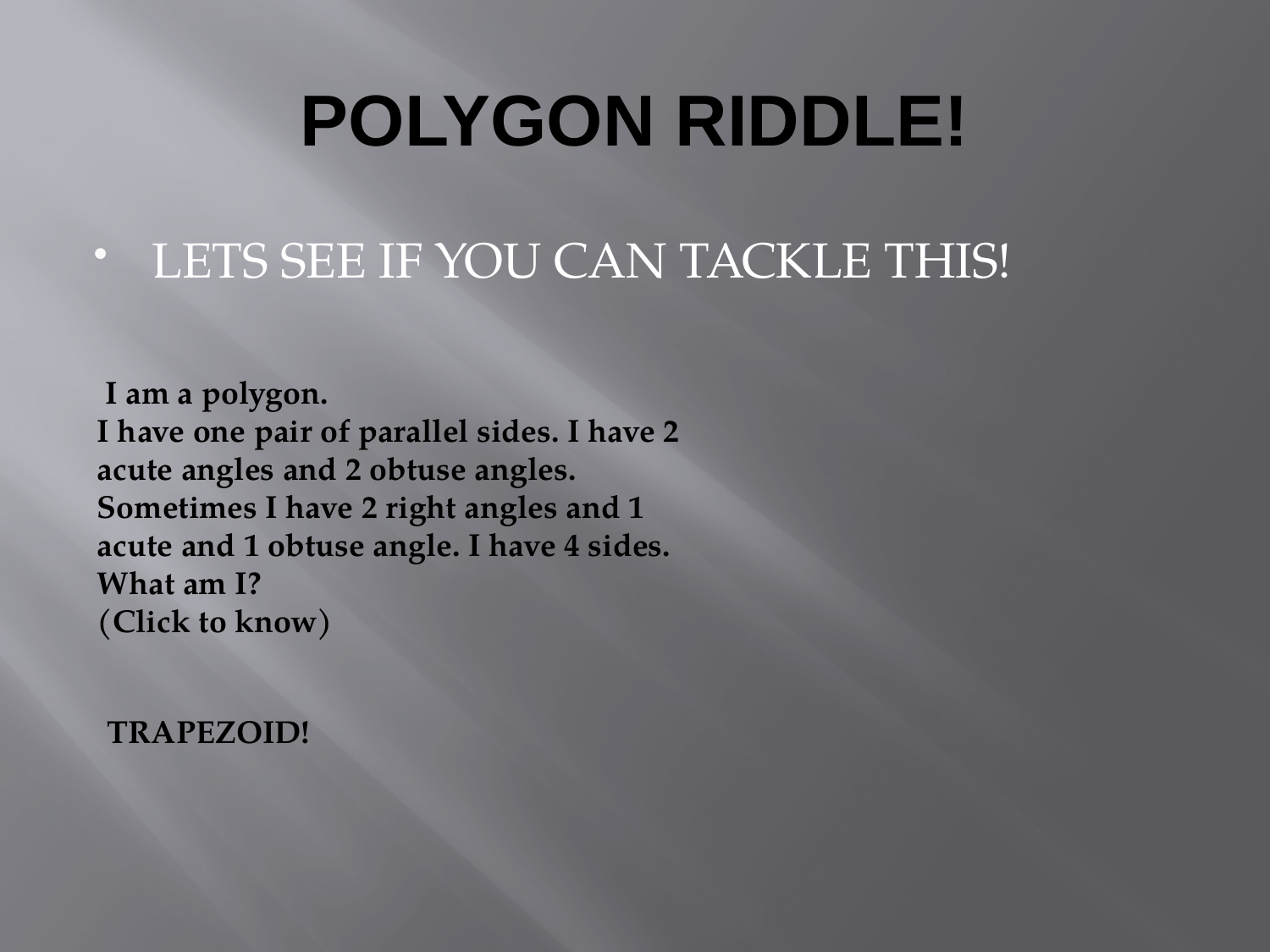

# POLYGON RIDDLE!
LETS SEE IF YOU CAN TACKLE THIS!

 I am a polygon.
I have one pair of parallel sides. I have 2 acute angles and 2 obtuse angles. Sometimes I have 2 right angles and 1 acute and 1 obtuse angle. I have 4 sides.
What am I?
(Click to know)
TRAPEZOID!